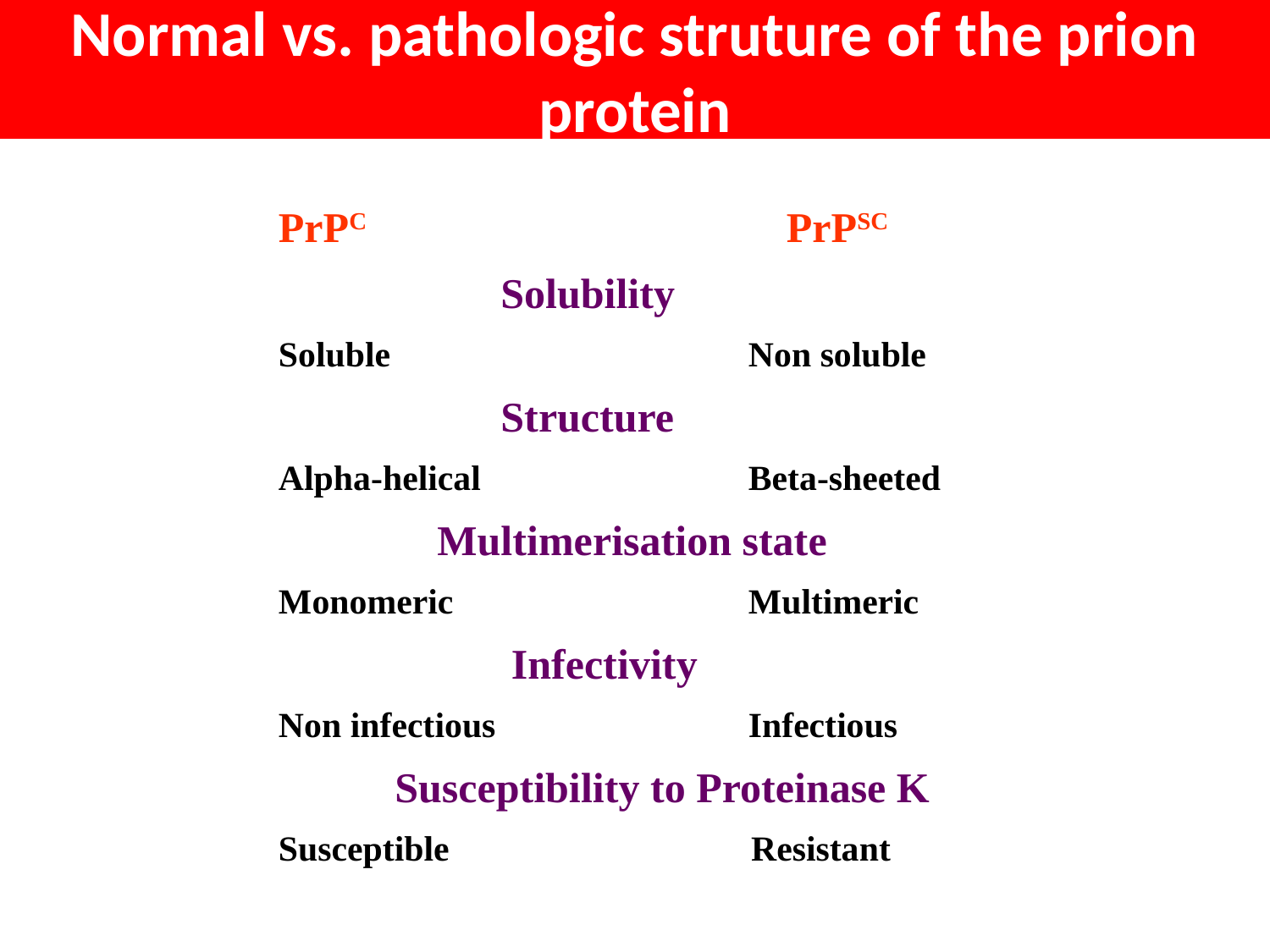

Normal vs. pathologic struture of the prion protein
PrPC				PrPSC
                     Solubility
Soluble 			          Non soluble
                     Structure
Alpha-helical 		          Beta-sheeted
               Multimerisation state
Monomeric 		          Multimeric
                      Infectivity
Non infectious		          Infectious
           Susceptibility to Proteinase K
Susceptible                                  Resistant